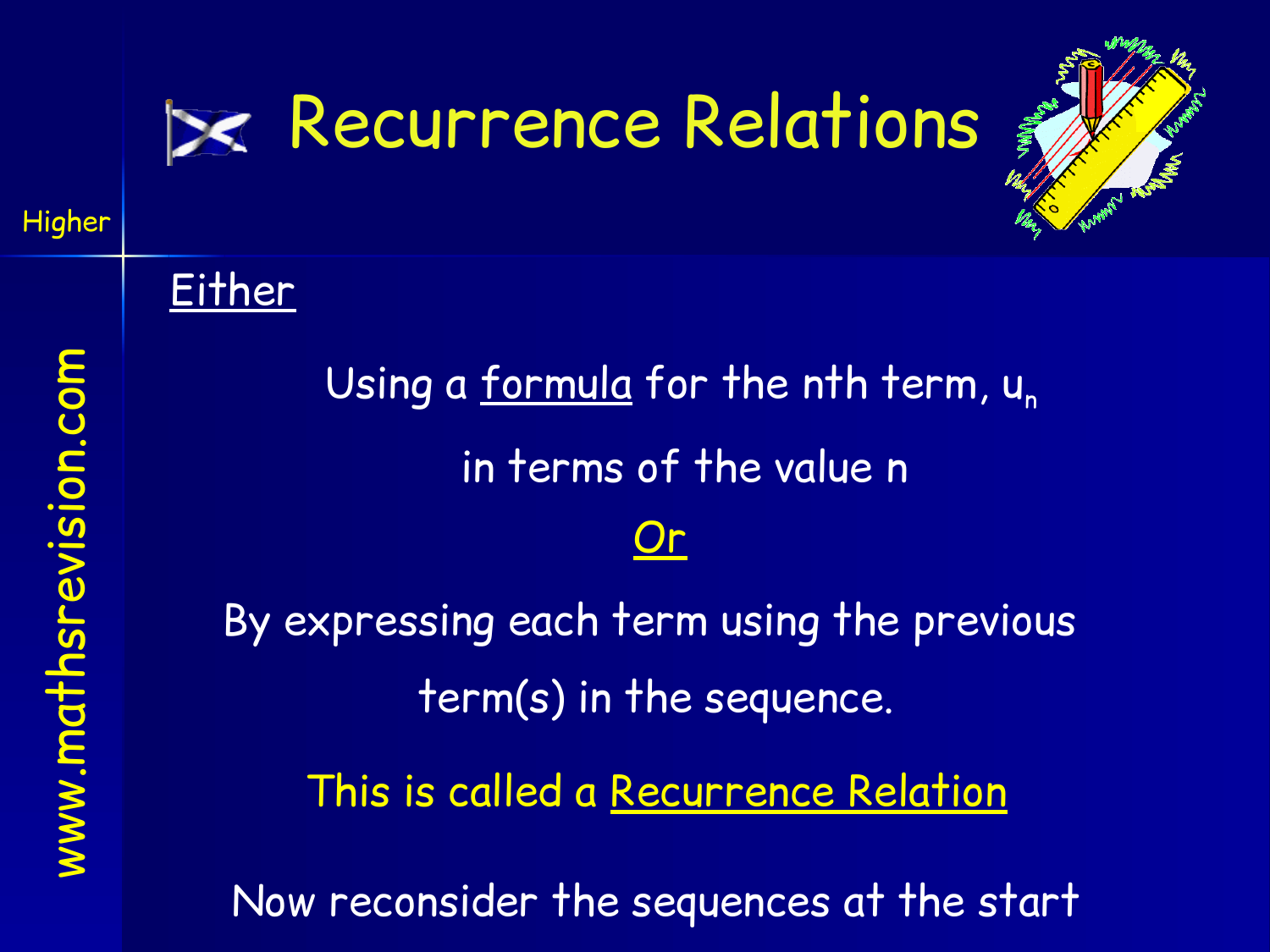

Recurrence Relations
Higher
Either
Using a formula for the nth term, un
in terms of the value n
Or
By expressing each term using the previous
term(s) in the sequence.
This is called a Recurrence Relation
Now reconsider the sequences at the start